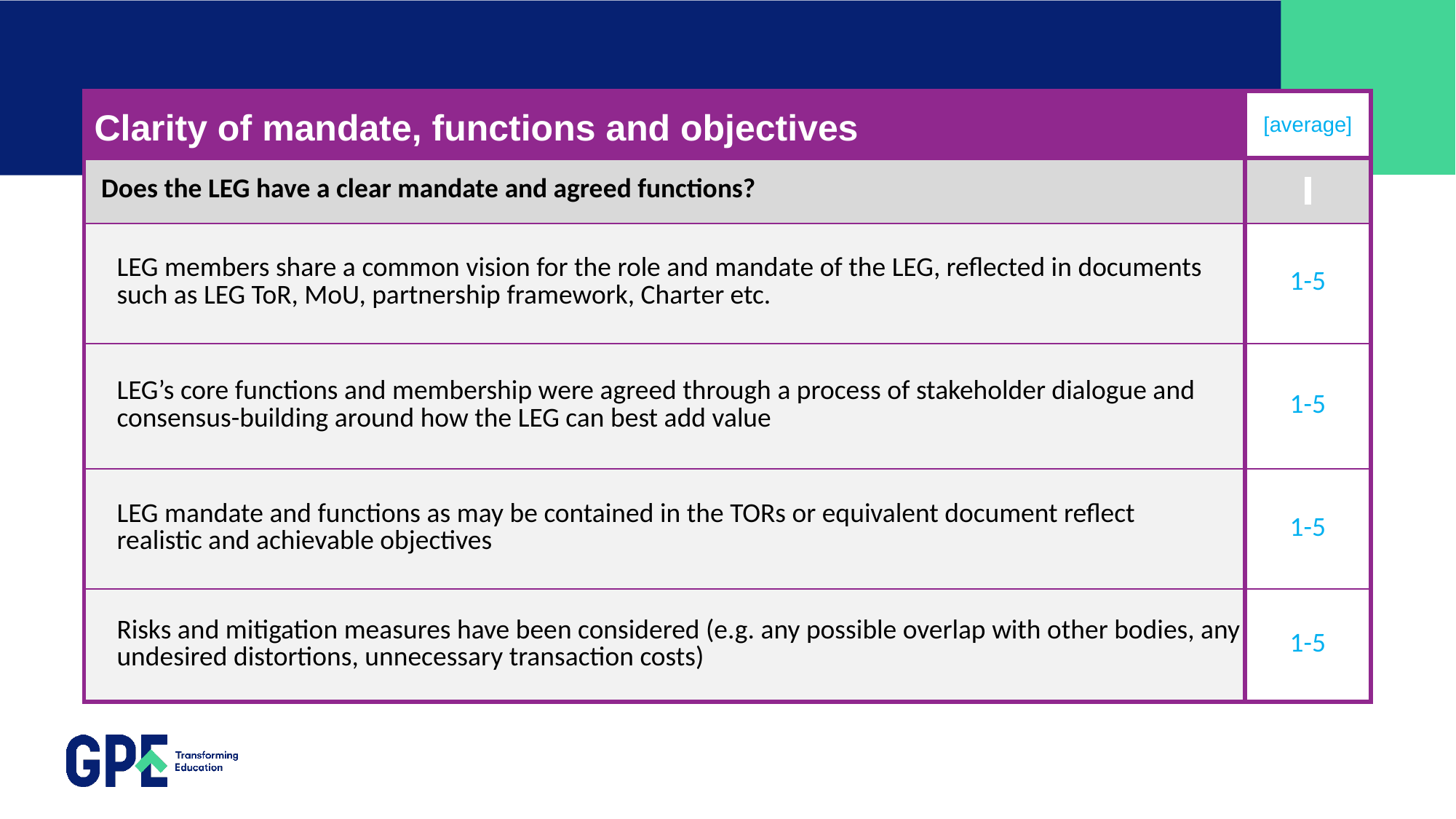

| Clarity of mandate, functions and objectives | [average] |
| --- | --- |
| Does the LEG have a clear mandate and agreed functions? |  |
| LEG members share a common vision for the role and mandate of the LEG, reflected in documents such as LEG ToR, MoU, partnership framework, Charter etc. | 1-5 |
| LEG’s core functions and membership were agreed through a process of stakeholder dialogue and consensus-building around how the LEG can best add value | 1-5 |
| LEG mandate and functions as may be contained in the TORs or equivalent document reflect realistic and achievable objectives | 1-5 |
| Risks and mitigation measures have been considered (e.g. any possible overlap with other bodies, any undesired distortions, unnecessary transaction costs) | 1-5 |